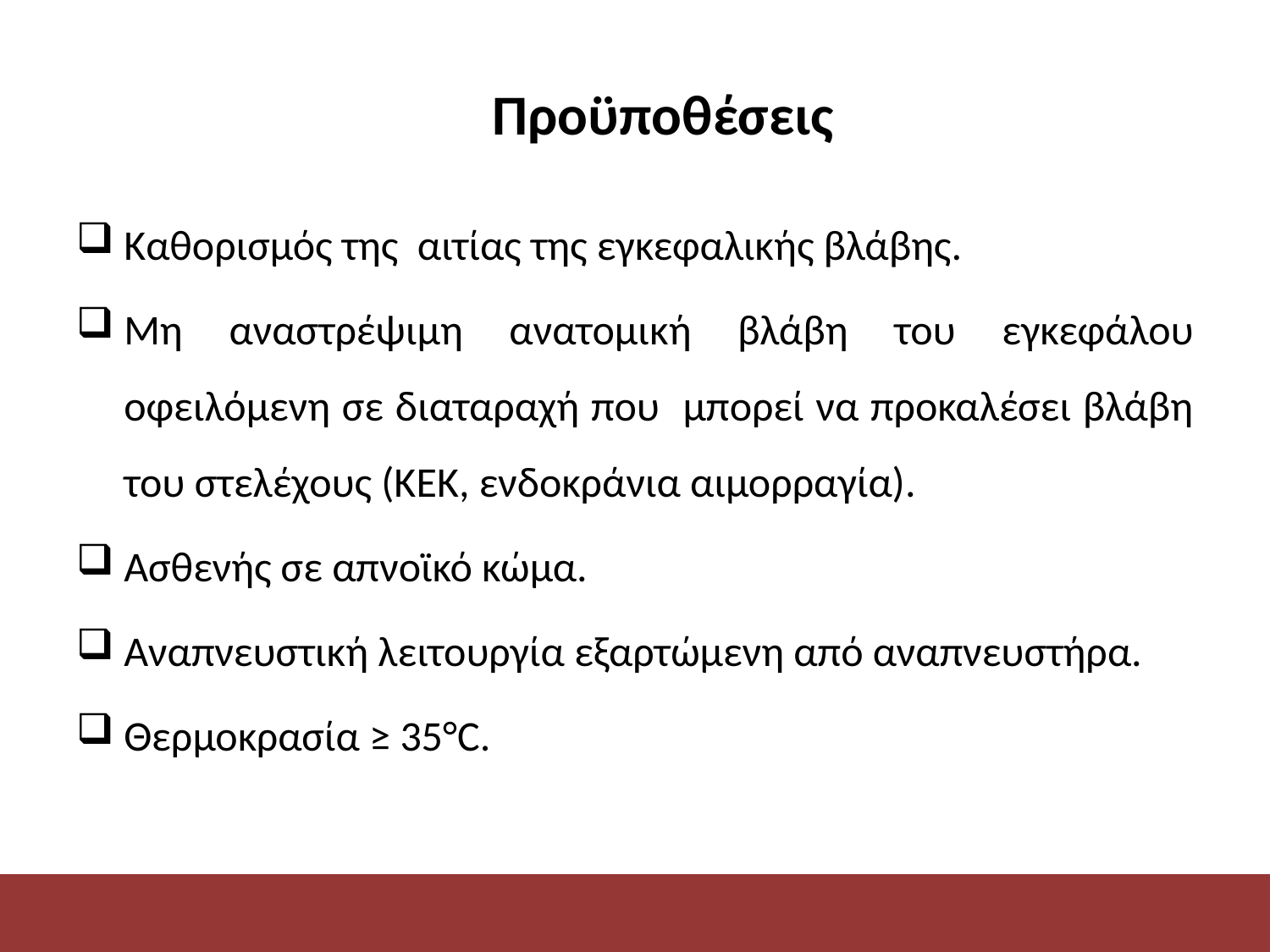

# Προϋποθέσεις
Καθορισμός της  αιτίας της εγκεφαλικής βλάβης.
Μη αναστρέψιμη ανατομική βλάβη του εγκεφάλου οφειλόμενη σε διαταραχή που  μπορεί να προκαλέσει βλάβη του στελέχους (ΚΕΚ, ενδοκράνια αιμορραγία).
Ασθενής σε απνοϊκό κώμα.
Αναπνευστική λειτουργία εξαρτώμενη από αναπνευστήρα.
Θερμοκρασία ≥ 35°C.